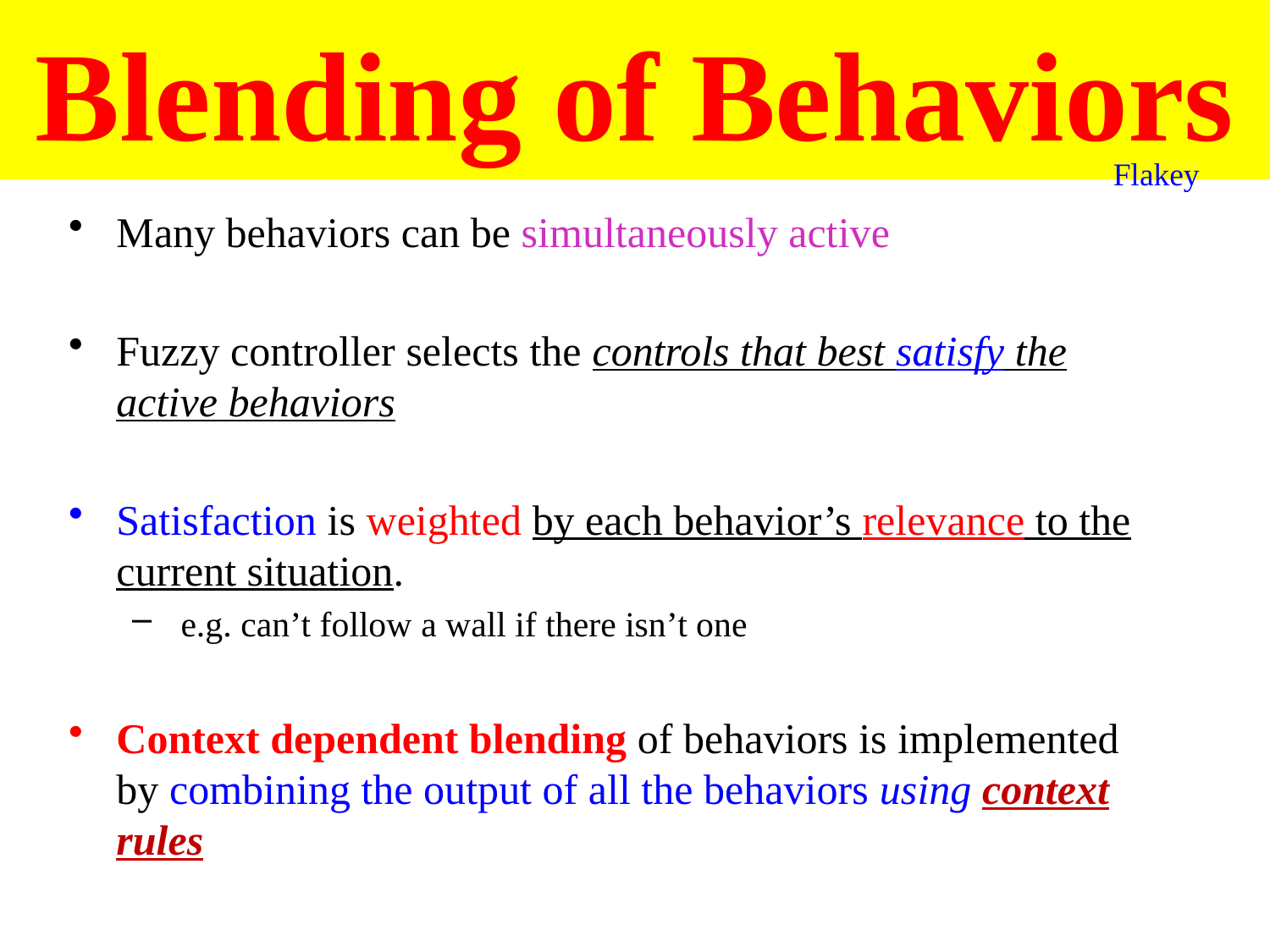

# Blending of Behaviors
Flakey
Many behaviors can be simultaneously active

Fuzzy controller selects the controls that best satisfy the active behaviors

Satisfaction is weighted by each behavior’s relevance to the current situation.
 e.g. can’t follow a wall if there isn’t one

Context dependent blending of behaviors is implemented by combining the output of all the behaviors using context rules